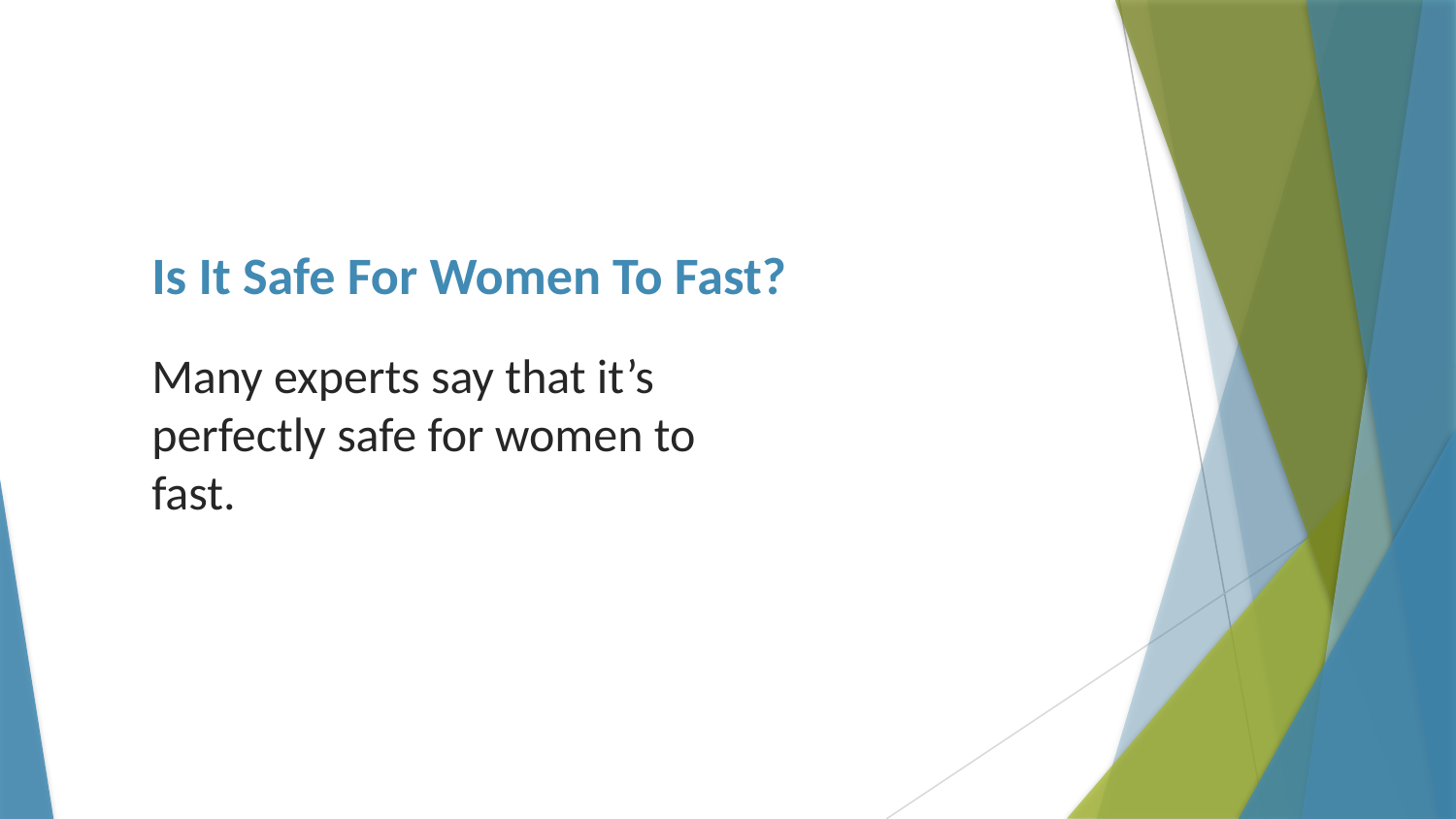

# Is It Safe For Women To Fast?
Many experts say that it’s perfectly safe for women to fast.